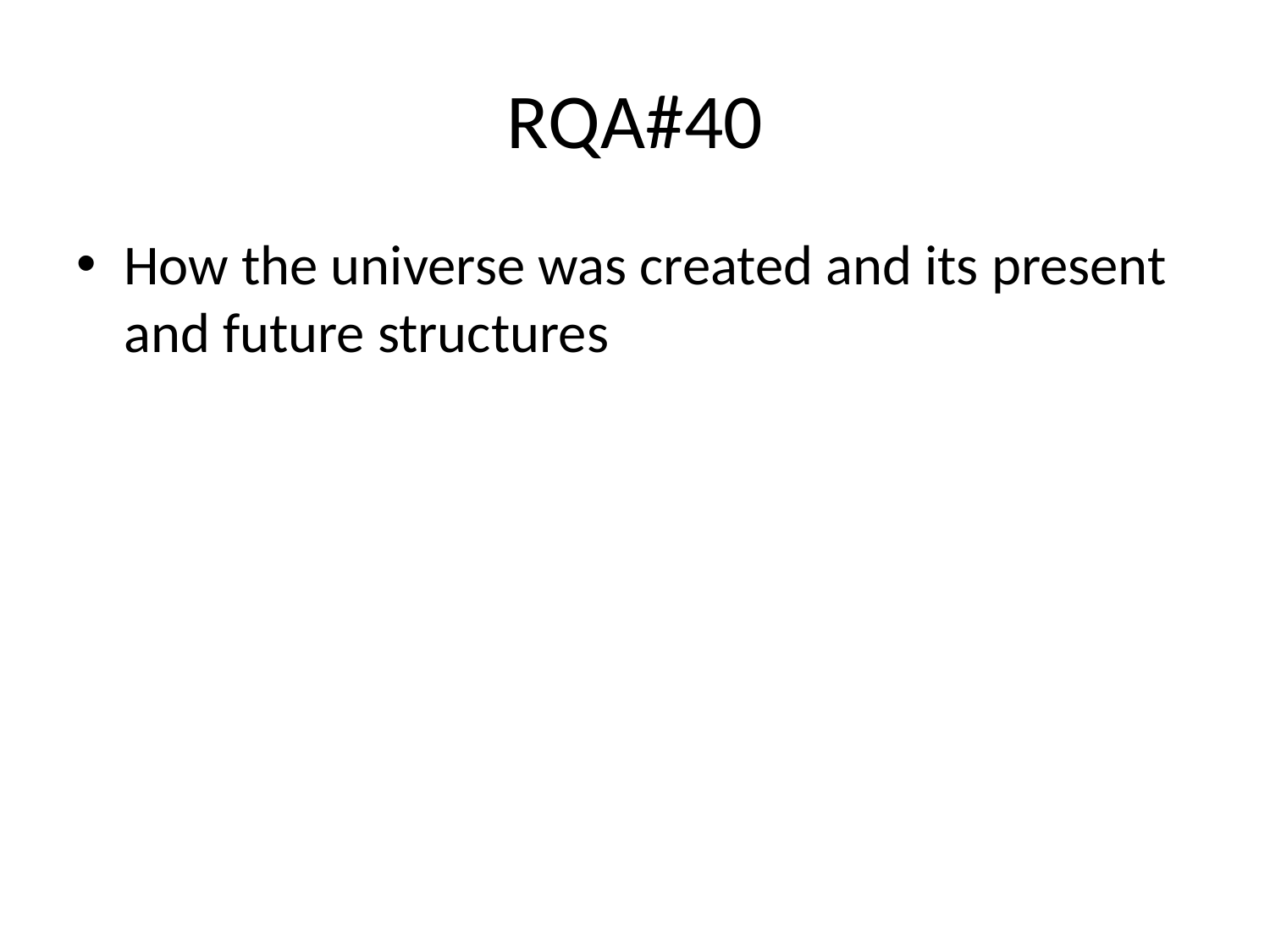

# RQA#40
How the universe was created and its present and future structures